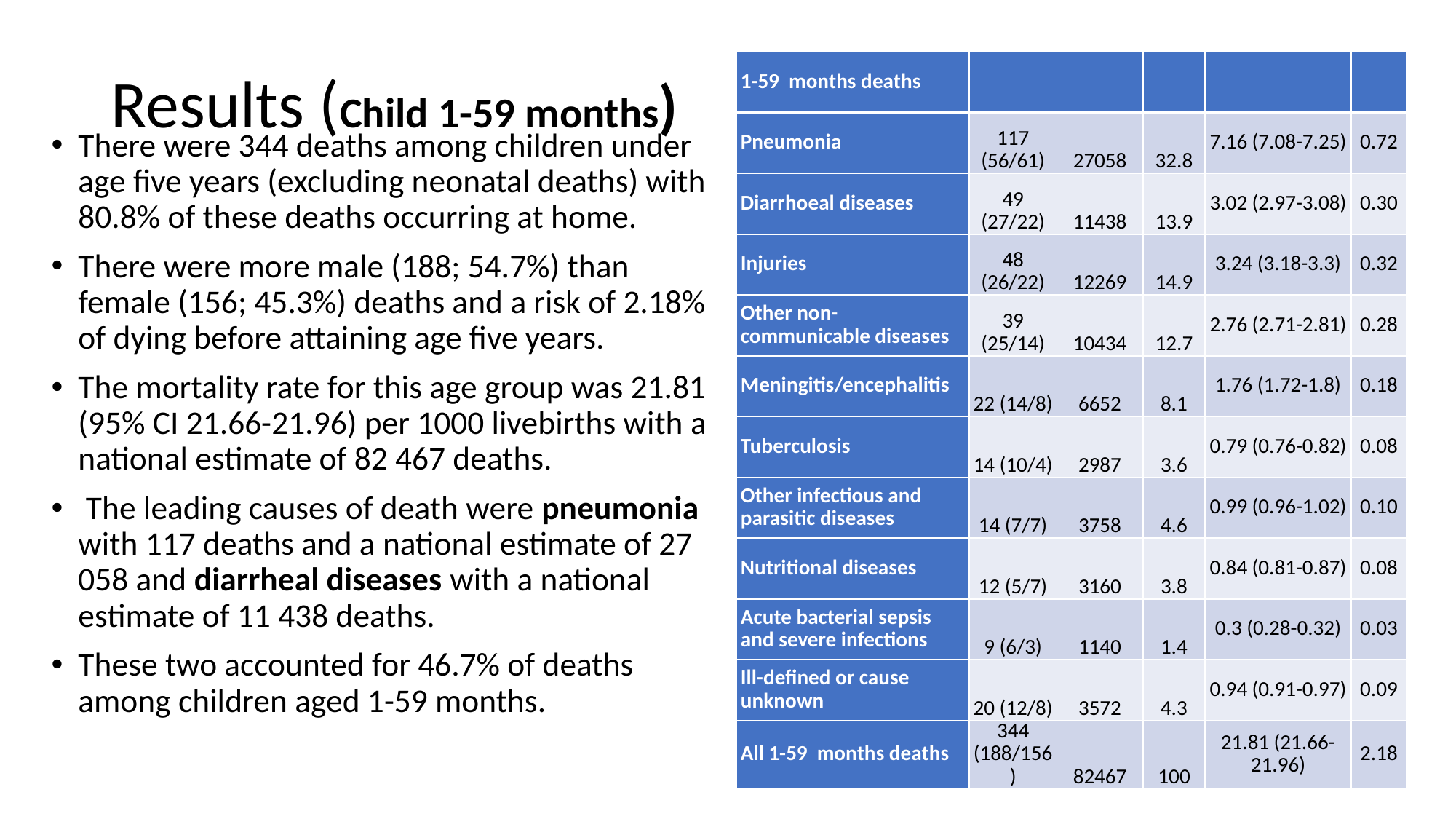

# Results (Child 1-59 months)
| 1-59 months deaths |  |  |  |  |  |
| --- | --- | --- | --- | --- | --- |
| Pneumonia | 117 (56/61) | 27058 | 32.8 | 7.16 (7.08-7.25) | 0.72 |
| Diarrhoeal diseases | 49 (27/22) | 11438 | 13.9 | 3.02 (2.97-3.08) | 0.30 |
| Injuries | 48 (26/22) | 12269 | 14.9 | 3.24 (3.18-3.3) | 0.32 |
| Other non-communicable diseases | 39 (25/14) | 10434 | 12.7 | 2.76 (2.71-2.81) | 0.28 |
| Meningitis/encephalitis | 22 (14/8) | 6652 | 8.1 | 1.76 (1.72-1.8) | 0.18 |
| Tuberculosis | 14 (10/4) | 2987 | 3.6 | 0.79 (0.76-0.82) | 0.08 |
| Other infectious and parasitic diseases | 14 (7/7) | 3758 | 4.6 | 0.99 (0.96-1.02) | 0.10 |
| Nutritional diseases | 12 (5/7) | 3160 | 3.8 | 0.84 (0.81-0.87) | 0.08 |
| Acute bacterial sepsis and severe infections | 9 (6/3) | 1140 | 1.4 | 0.3 (0.28-0.32) | 0.03 |
| Ill-defined or cause unknown | 20 (12/8) | 3572 | 4.3 | 0.94 (0.91-0.97) | 0.09 |
| All 1-59 months deaths | 344 (188/156) | 82467 | 100 | 21.81 (21.66-21.96) | 2.18 |
There were 344 deaths among children under age five years (excluding neonatal deaths) with 80.8% of these deaths occurring at home.
There were more male (188; 54.7%) than female (156; 45.3%) deaths and a risk of 2.18% of dying before attaining age five years.
The mortality rate for this age group was 21.81 (95% CI 21.66-21.96) per 1000 livebirths with a national estimate of 82 467 deaths.
 The leading causes of death were pneumonia with 117 deaths and a national estimate of 27 058 and diarrheal diseases with a national estimate of 11 438 deaths.
These two accounted for 46.7% of deaths among children aged 1-59 months.